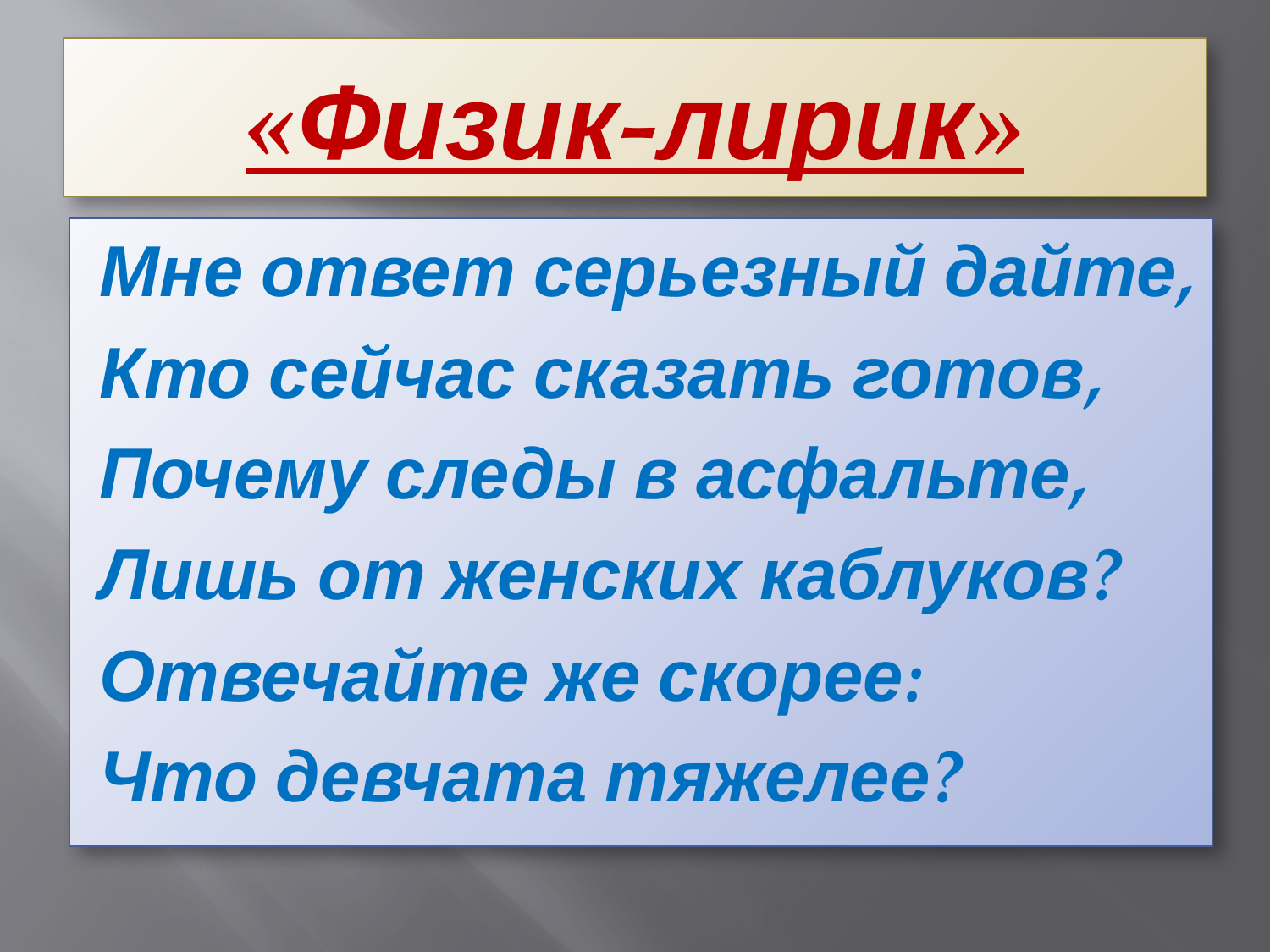

# «Физик-лирик»
Мне ответ серьезный дайте,
Кто сейчас сказать готов,
Почему следы в асфальте,
Лишь от женских каблуков?
Отвечайте же скорее:
Что девчата тяжелее?